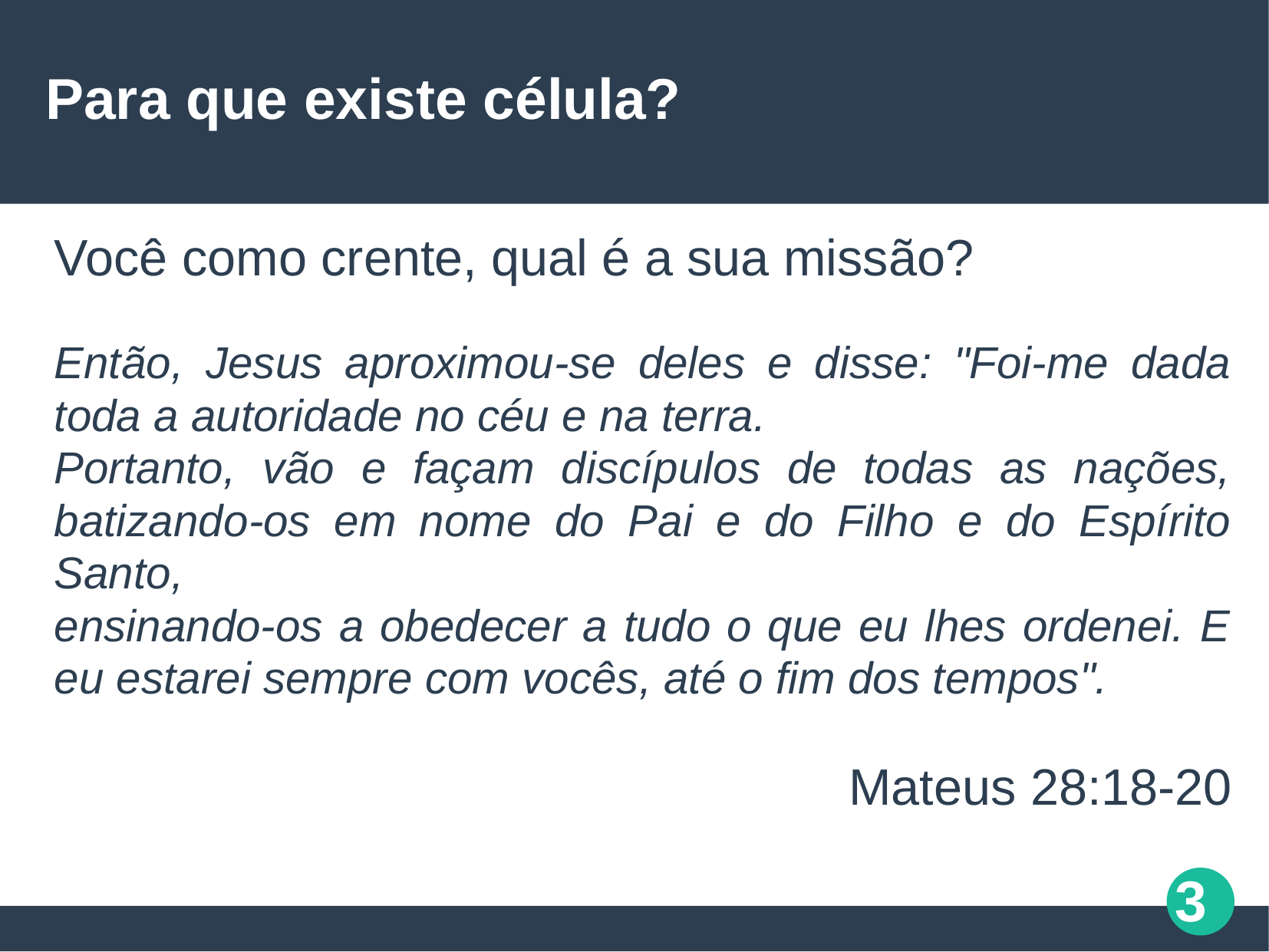

Para que existe célula?
Você como crente, qual é a sua missão?

Então, Jesus aproximou-se deles e disse: "Foi-me dada toda a autoridade no céu e na terra.
Portanto, vão e façam discípulos de todas as nações, batizando-os em nome do Pai e do Filho e do Espírito Santo,
ensinando-os a obedecer a tudo o que eu lhes ordenei. E eu estarei sempre com vocês, até o fim dos tempos".

Mateus 28:18-20
3